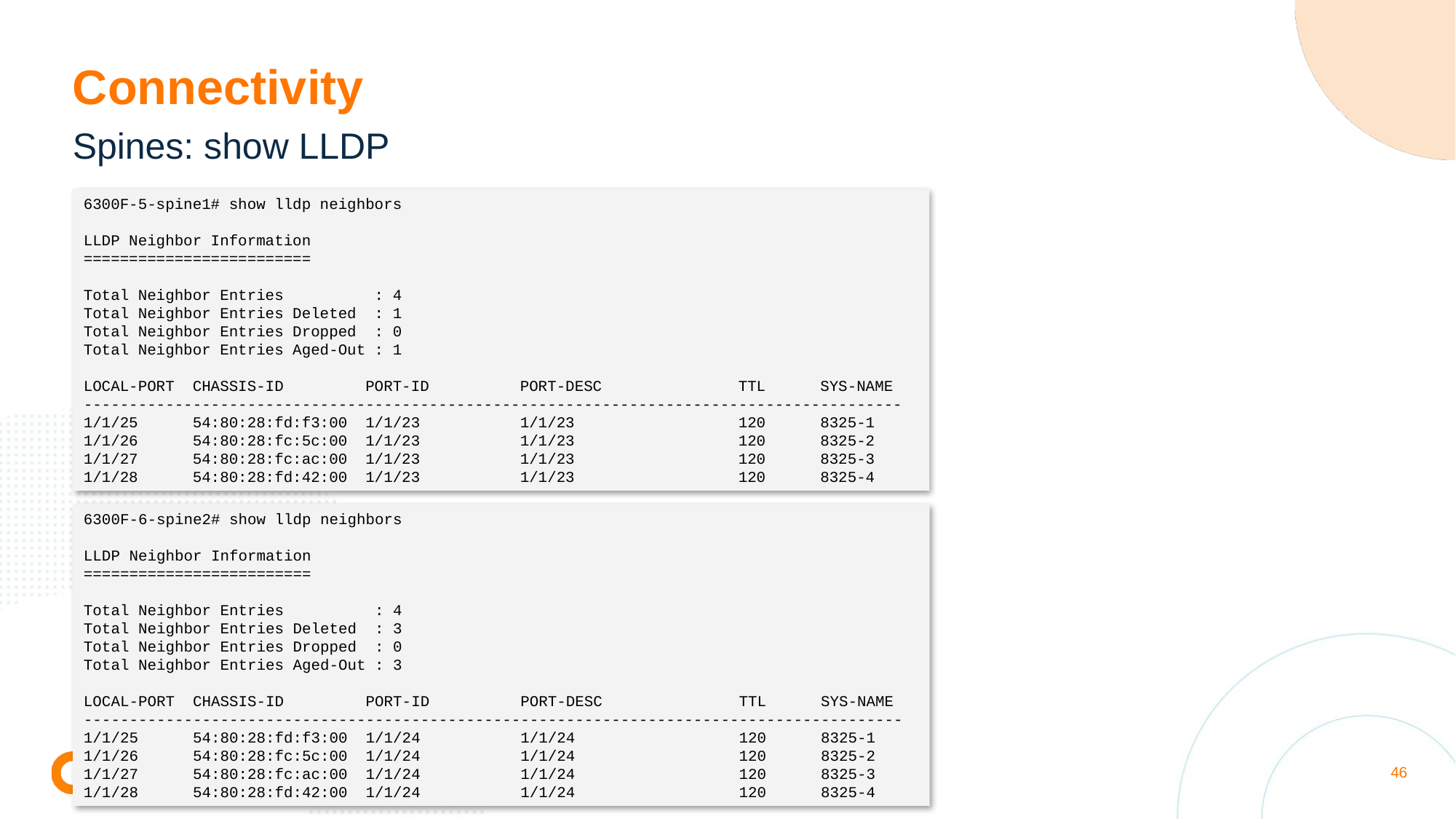

# Connectivity
Spines: show LLDP
6300F-5-spine1# show lldp neighbors

LLDP Neighbor Information
=========================

Total Neighbor Entries          : 4
Total Neighbor Entries Deleted  : 1
Total Neighbor Entries Dropped  : 0
Total Neighbor Entries Aged-Out : 1

LOCAL-PORT  CHASSIS-ID         PORT-ID          PORT-DESC               TTL      SYS-NAME
------------------------------------------------------------------------------------------
1/1/25      54:80:28:fd:f3:00  1/1/23           1/1/23                  120      8325-1
1/1/26      54:80:28:fc:5c:00  1/1/23           1/1/23                  120      8325-2
1/1/27      54:80:28:fc:ac:00  1/1/23           1/1/23                  120      8325-3
1/1/28      54:80:28:fd:42:00  1/1/23           1/1/23                  120      8325-4
6300F-6-spine2# show lldp neighbors

LLDP Neighbor Information
=========================

Total Neighbor Entries          : 4
Total Neighbor Entries Deleted  : 3
Total Neighbor Entries Dropped  : 0
Total Neighbor Entries Aged-Out : 3

LOCAL-PORT  CHASSIS-ID         PORT-ID          PORT-DESC               TTL      SYS-NAME
------------------------------------------------------------------------------------------
1/1/25      54:80:28:fd:f3:00  1/1/24           1/1/24                  120      8325-1
1/1/26      54:80:28:fc:5c:00  1/1/24           1/1/24                  120      8325-2
1/1/27      54:80:28:fc:ac:00  1/1/24           1/1/24                  120      8325-3
1/1/28      54:80:28:fd:42:00  1/1/24           1/1/24                  120      8325-4